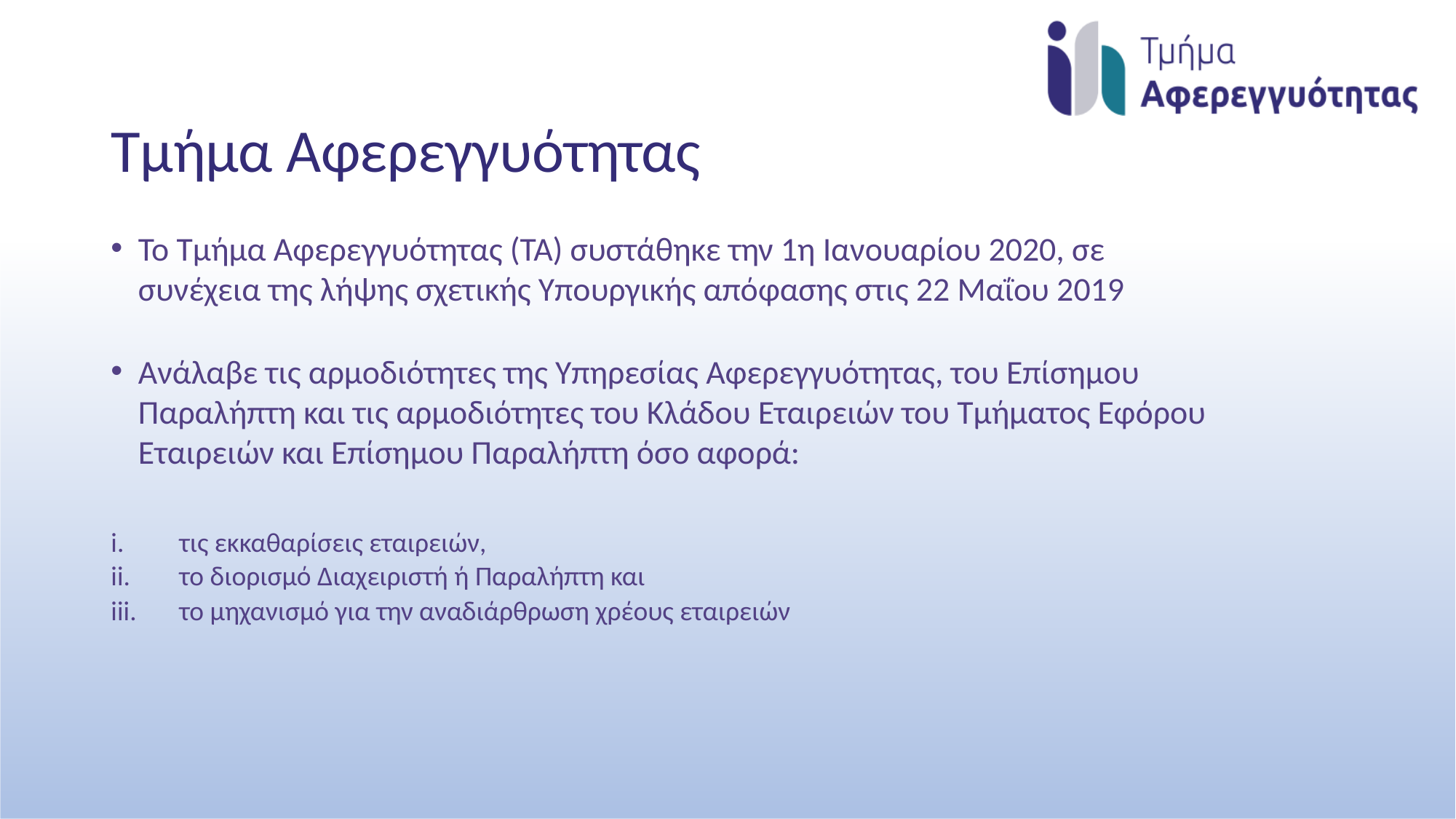

# Τμήμα Αφερεγγυότητας
Το Τμήμα Αφερεγγυότητας (ΤΑ) συστάθηκε την 1η Ιανουαρίου 2020, σε συνέχεια της λήψης σχετικής Υπουργικής απόφασης στις 22 Μαΐου 2019

Ανάλαβε τις αρμοδιότητες της Υπηρεσίας Αφερεγγυότητας, του Επίσημου Παραλήπτη και τις αρμοδιότητες του Κλάδου Εταιρειών του Τμήματος Εφόρου Εταιρειών και Επίσημου Παραλήπτη όσο αφορά:

τις εκκαθαρίσεις εταιρειών,
το διορισμό Διαχειριστή ή Παραλήπτη και
το μηχανισμό για την αναδιάρθρωση χρέους εταιρειών